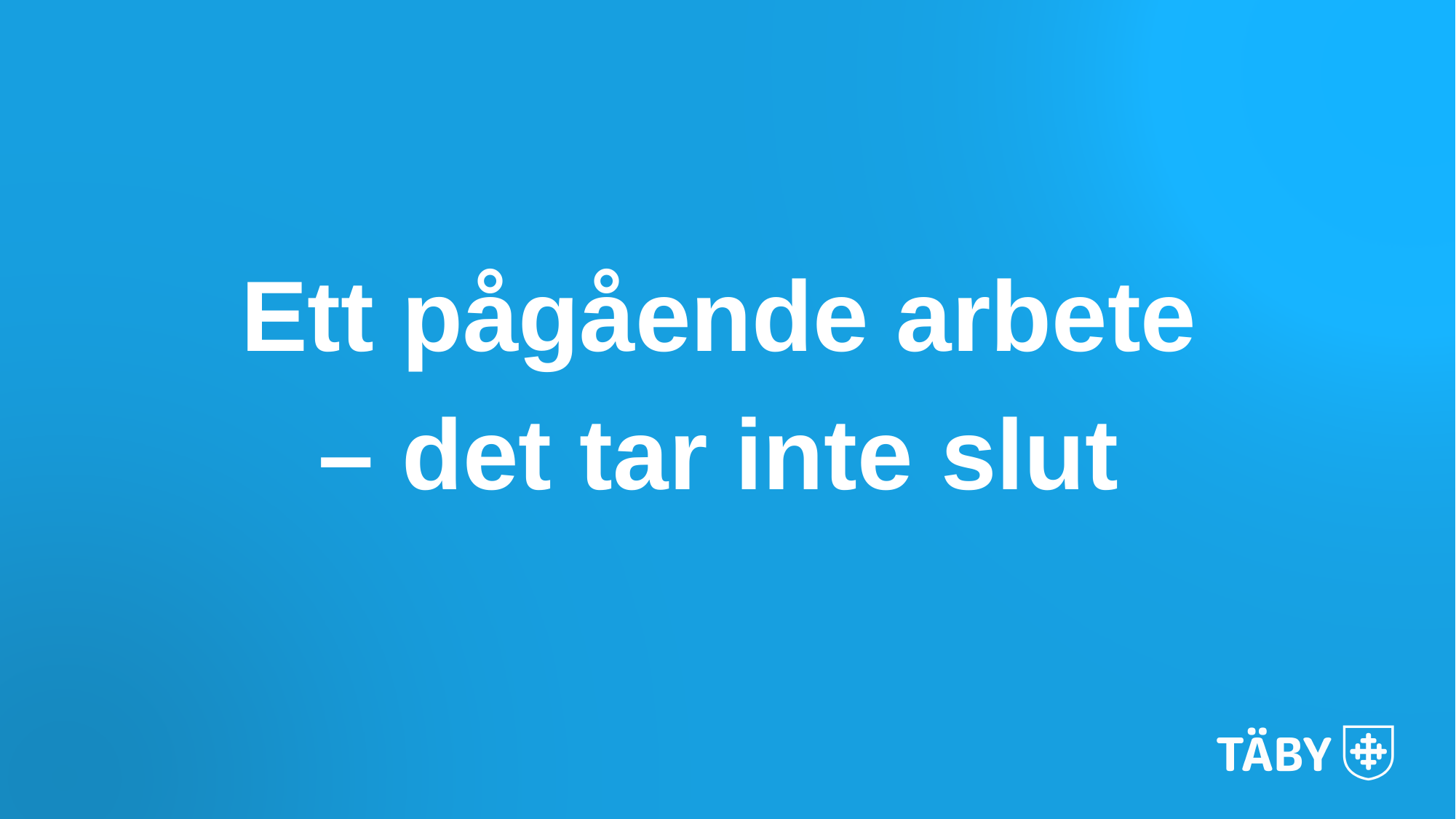

Ett pågående arbete
– det tar inte slut